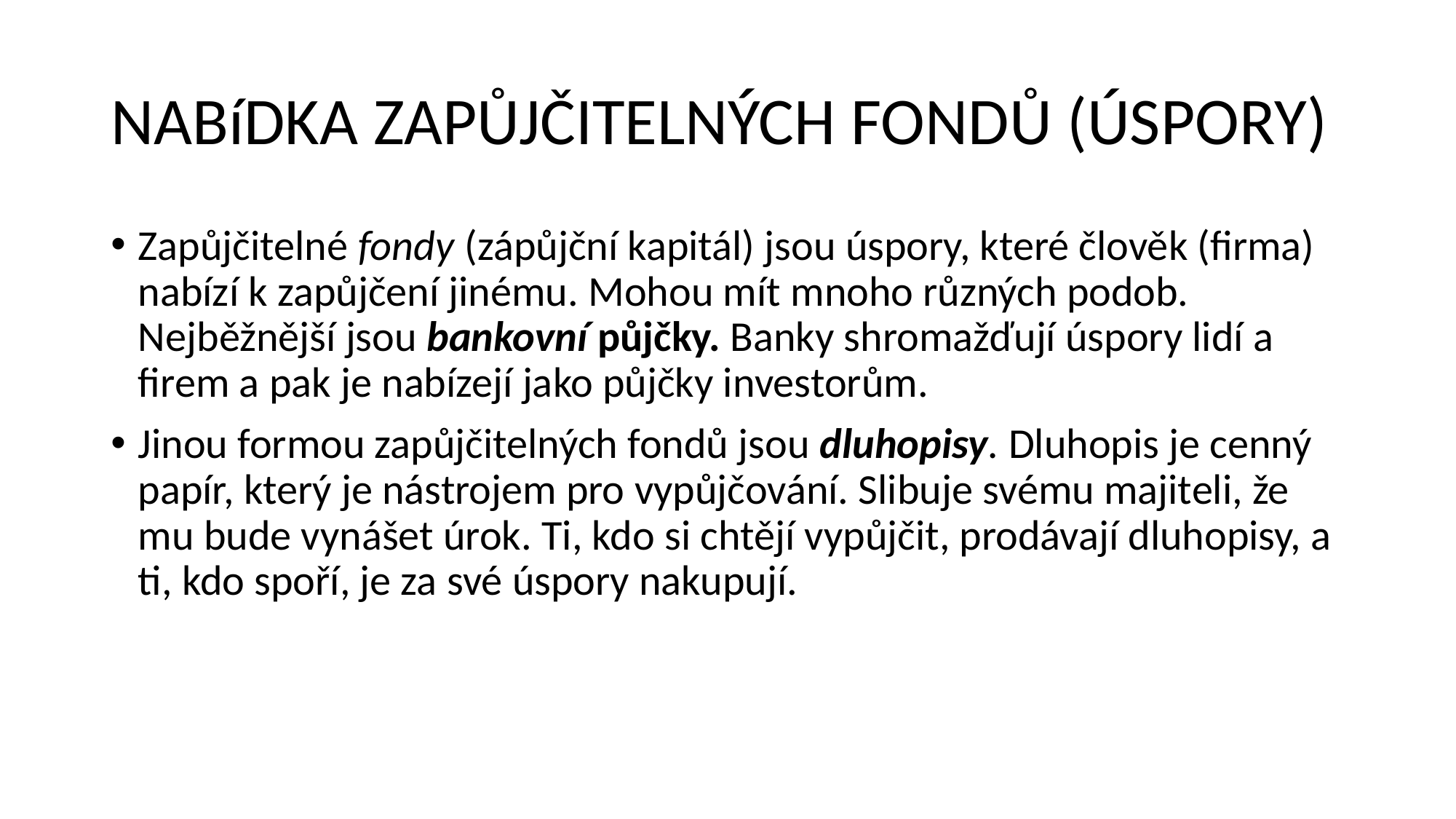

# NABíDKA ZAPŮJČITELNÝCH FONDŮ (ÚSPORY)
Zapůjčitelné fondy (zápůjční kapitál) jsou úspory, které člověk (firma) nabízí k zapůjčení jinému. Mohou mít mnoho různých podob. Nejběžnější jsou bankovní půjčky. Banky shromažďují úspory lidí a firem a pak je nabízejí jako půjčky investorům.
Jinou formou zapůjčitelných fondů jsou dluhopisy. Dluhopis je cenný papír, který je nástrojem pro vypůjčování. Slibuje svému majiteli, že mu bude vynášet úrok. Ti, kdo si chtějí vypůjčit, prodávají dluhopisy, a ti, kdo spoří, je za své úspory nakupují.